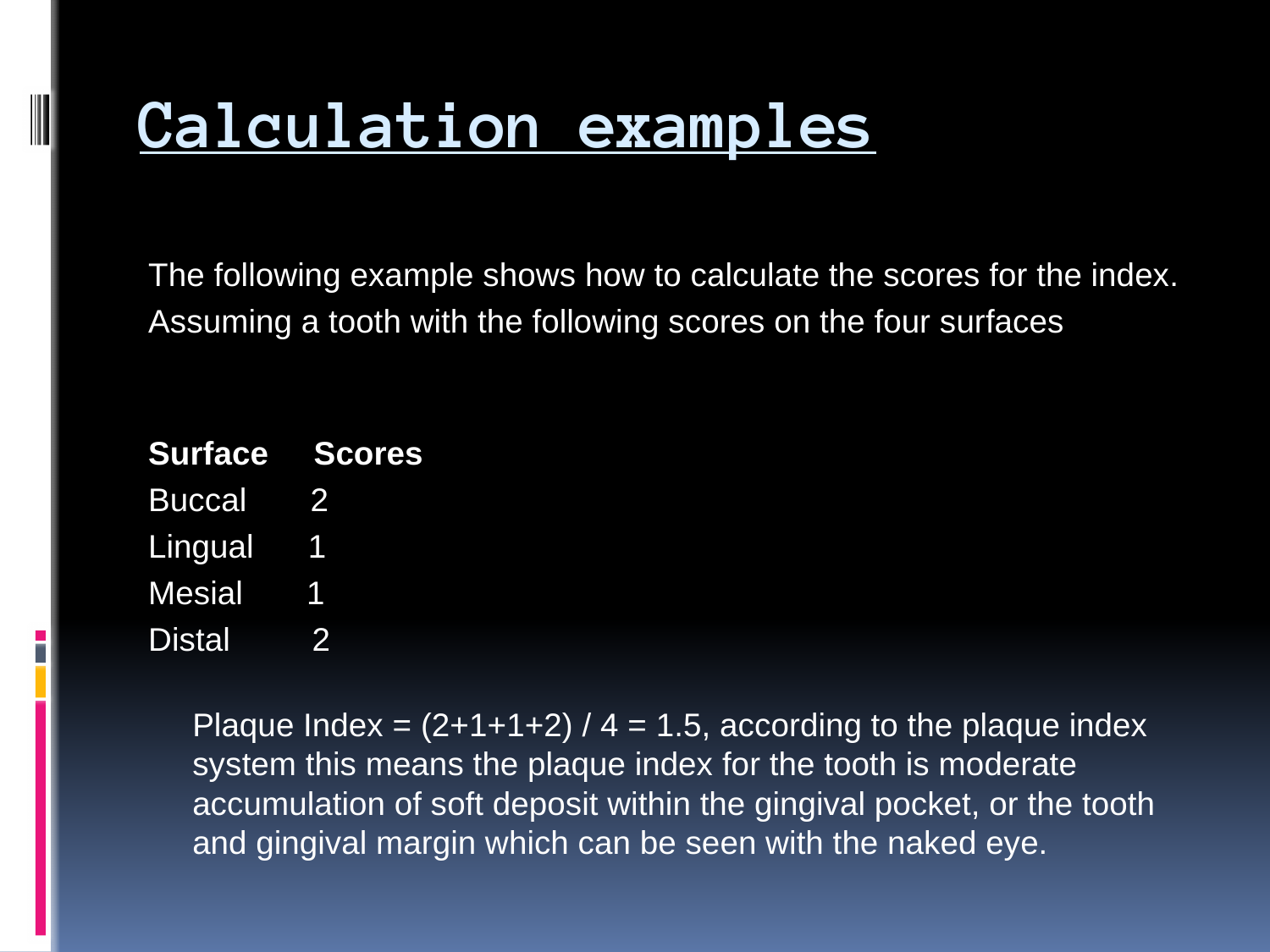

# Calculation examples
The following example shows how to calculate the scores for the index.
Assuming a tooth with the following scores on the four surfaces

Surface     Scores
Buccal       2
Lingual      1
Mesial       1
Distal         2
Plaque Index = (2+1+1+2) / 4 = 1.5, according to the plaque index system this means the plaque index for the tooth is moderate accumulation of soft deposit within the gingival pocket, or the tooth and gingival margin which can be seen with the naked eye.